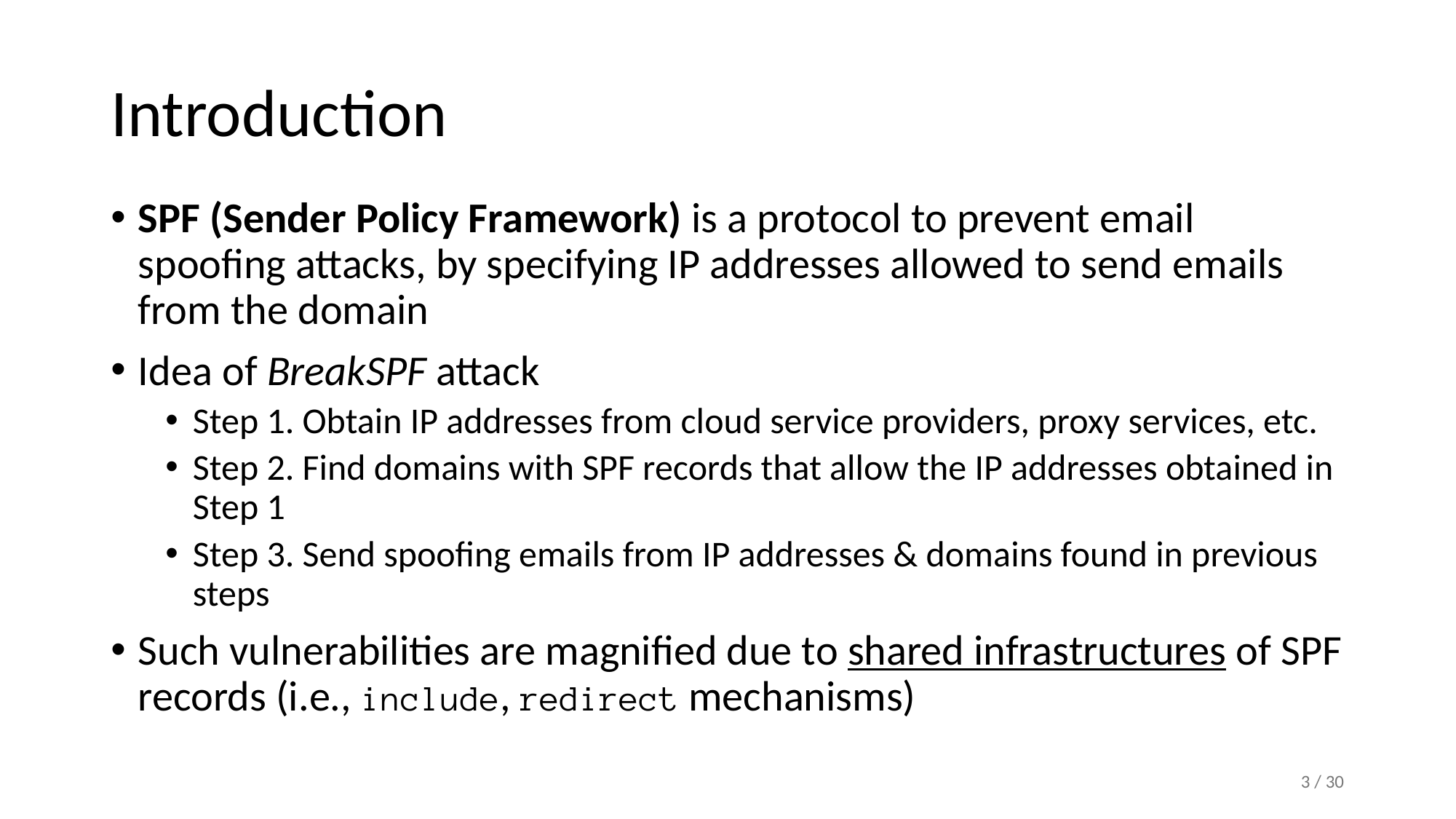

# Introduction
SPF (Sender Policy Framework) is a protocol to prevent email spoofing attacks, by specifying IP addresses allowed to send emails from the domain
Idea of BreakSPF attack
Step 1. Obtain IP addresses from cloud service providers, proxy services, etc.
Step 2. Find domains with SPF records that allow the IP addresses obtained in Step 1
Step 3. Send spoofing emails from IP addresses & domains found in previous steps
Such vulnerabilities are magnified due to shared infrastructures of SPF records (i.e., include, redirect mechanisms)
3 / 30